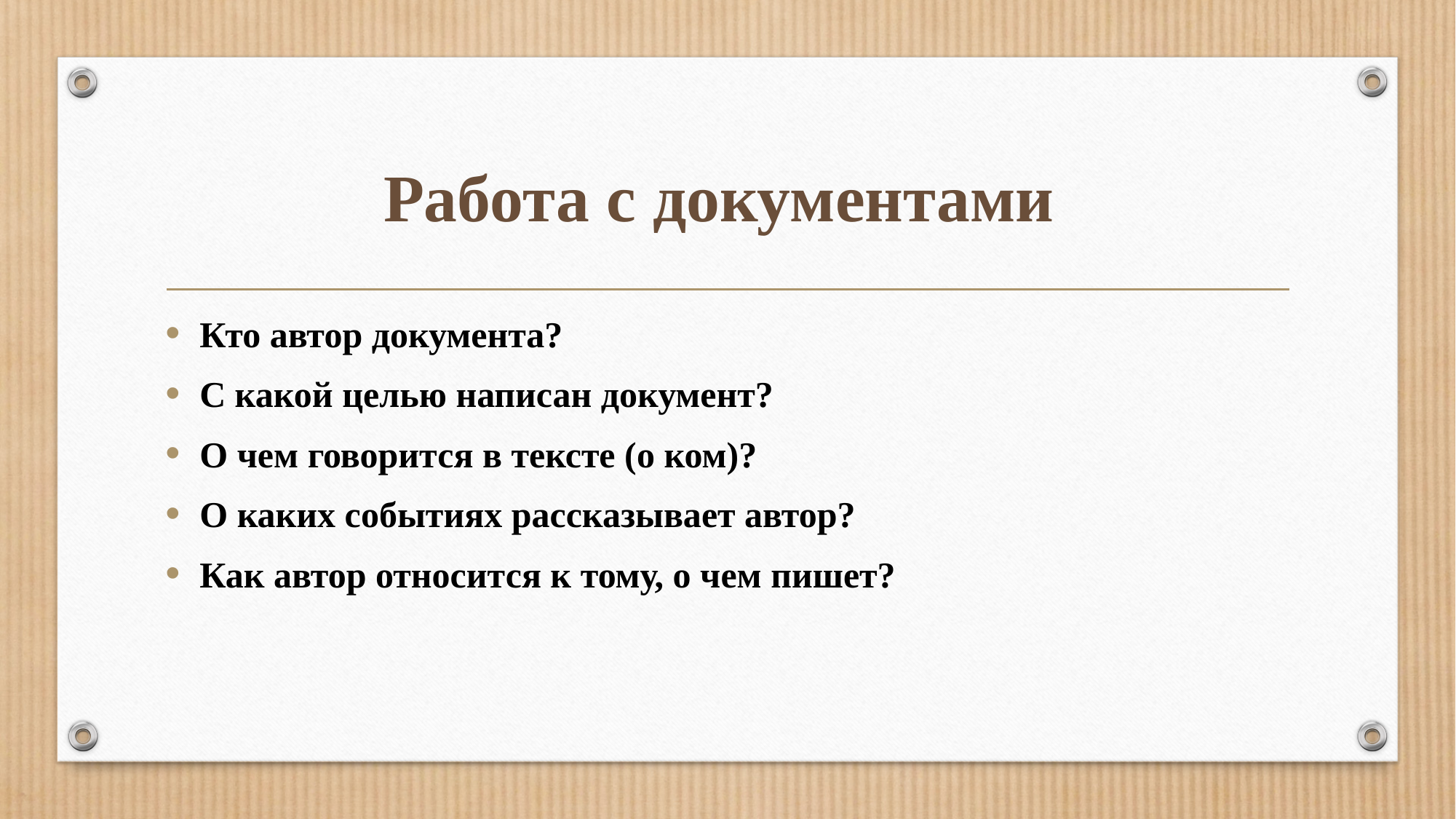

# Работа с документами
Кто автор документа?
С какой целью написан документ?
О чем говорится в тексте (о ком)?
О каких событиях рассказывает автор?
Как автор относится к тому, о чем пишет?